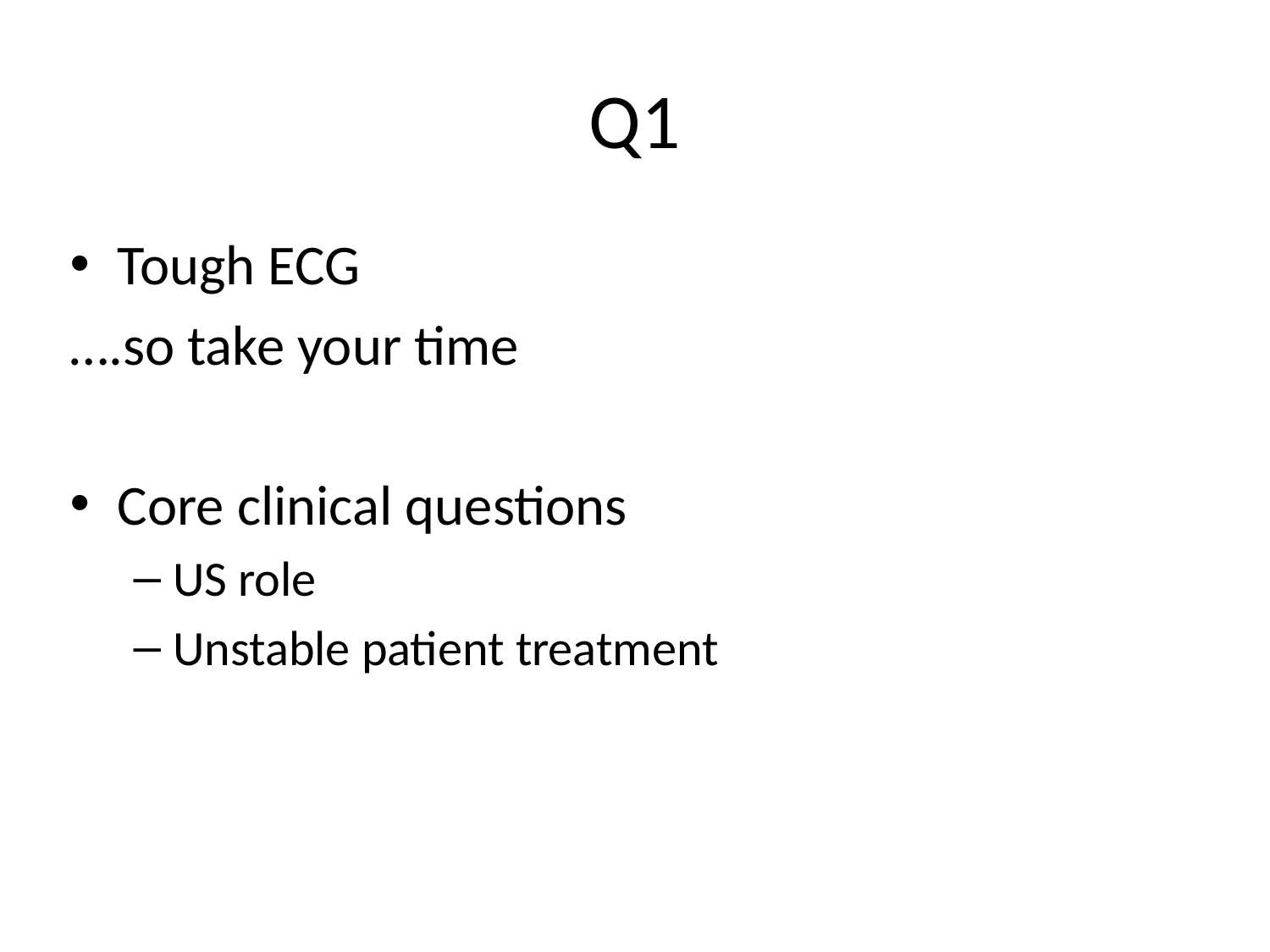

# Q1
Tough ECG
….so take your time

Core clinical questions
US role
Unstable patient treatment